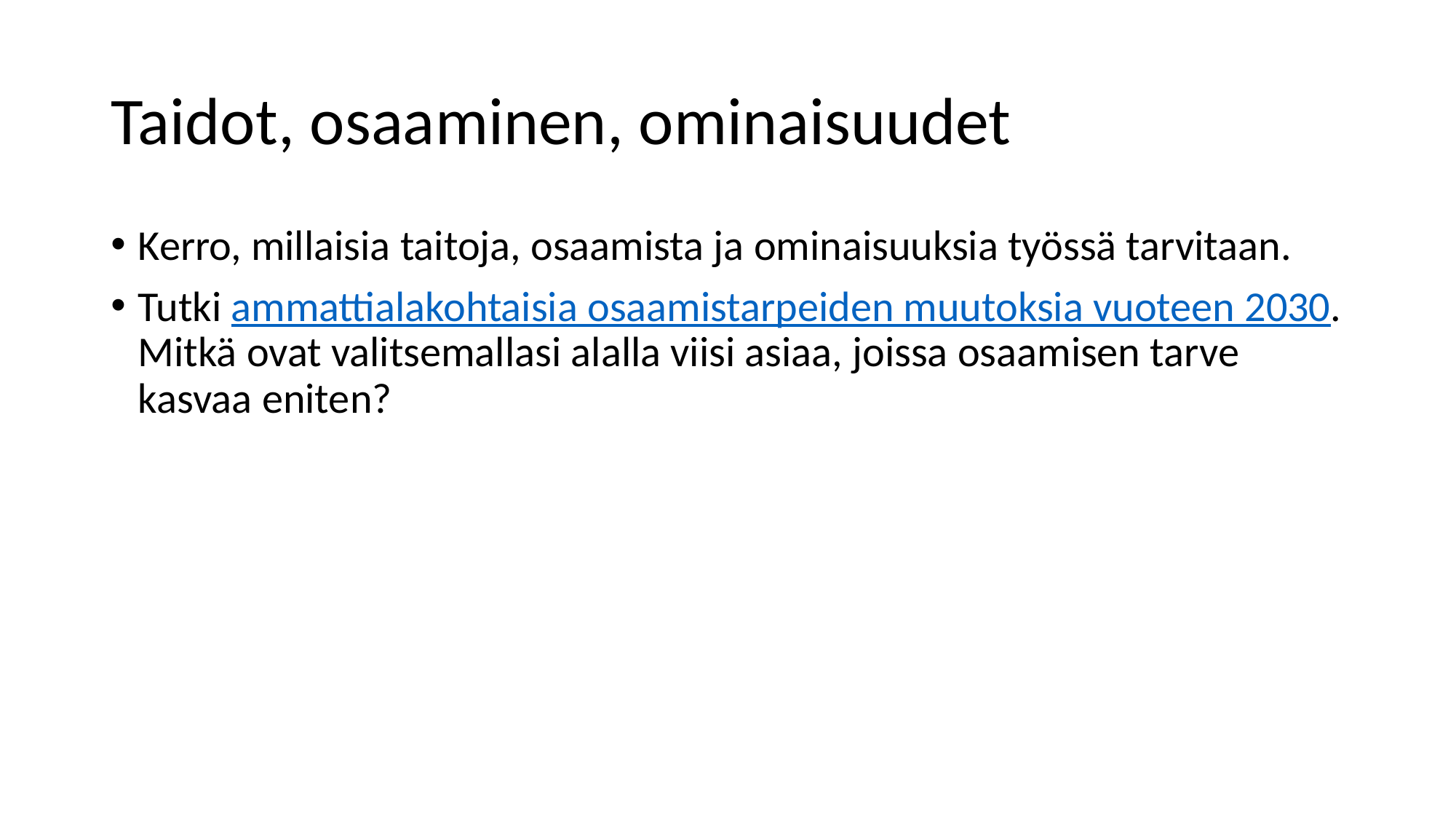

# Taidot, osaaminen, ominaisuudet
Kerro, millaisia taitoja, osaamista ja ominaisuuksia työssä tarvitaan.
Tutki ammattialakohtaisia osaamistarpeiden muutoksia vuoteen 2030. Mitkä ovat valitsemallasi alalla viisi asiaa, joissa osaamisen tarve kasvaa eniten?